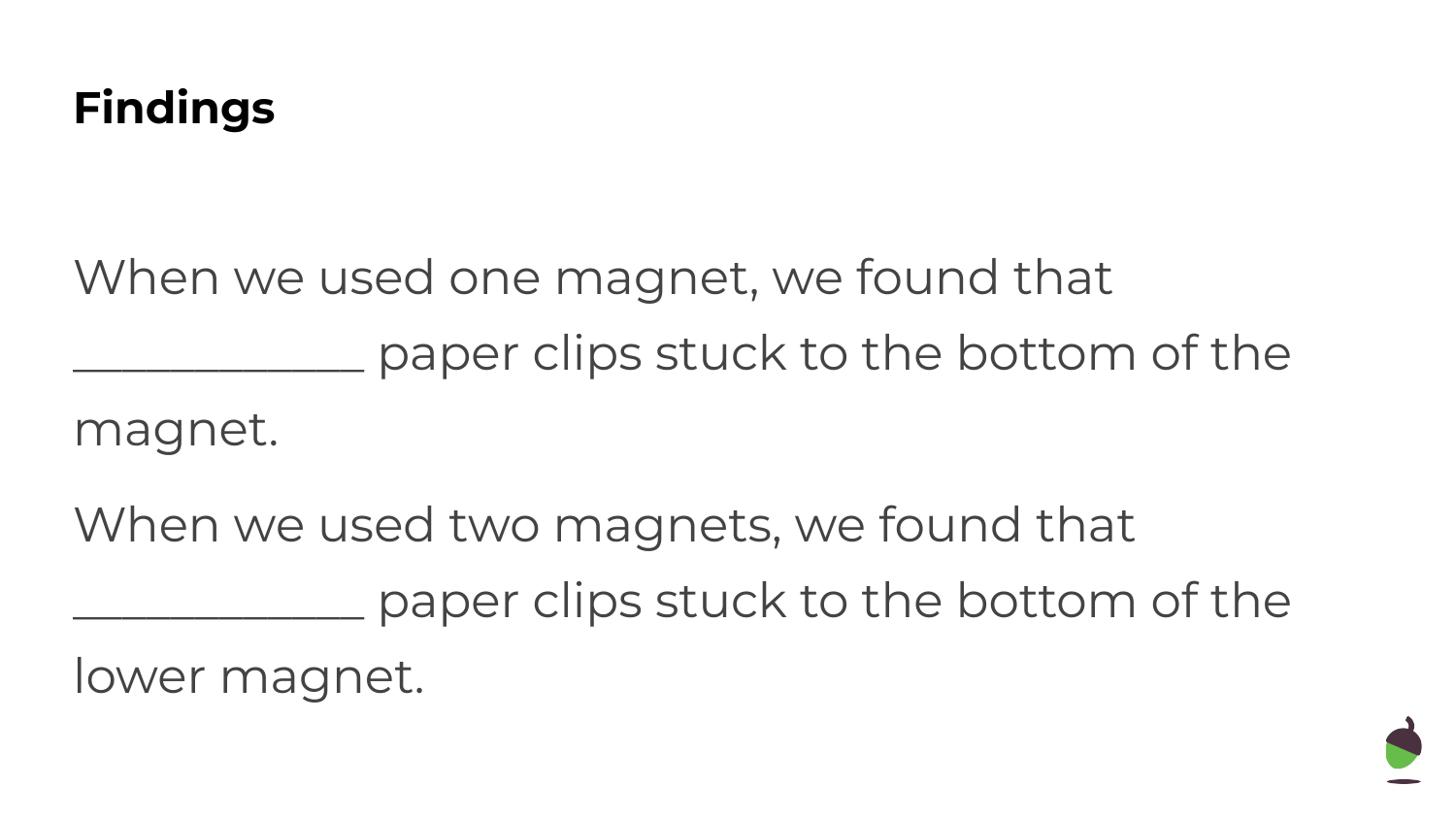

# Findings
When we used one magnet, we found that ____________ paper clips stuck to the bottom of the magnet.
When we used two magnets, we found that ____________ paper clips stuck to the bottom of the lower magnet.